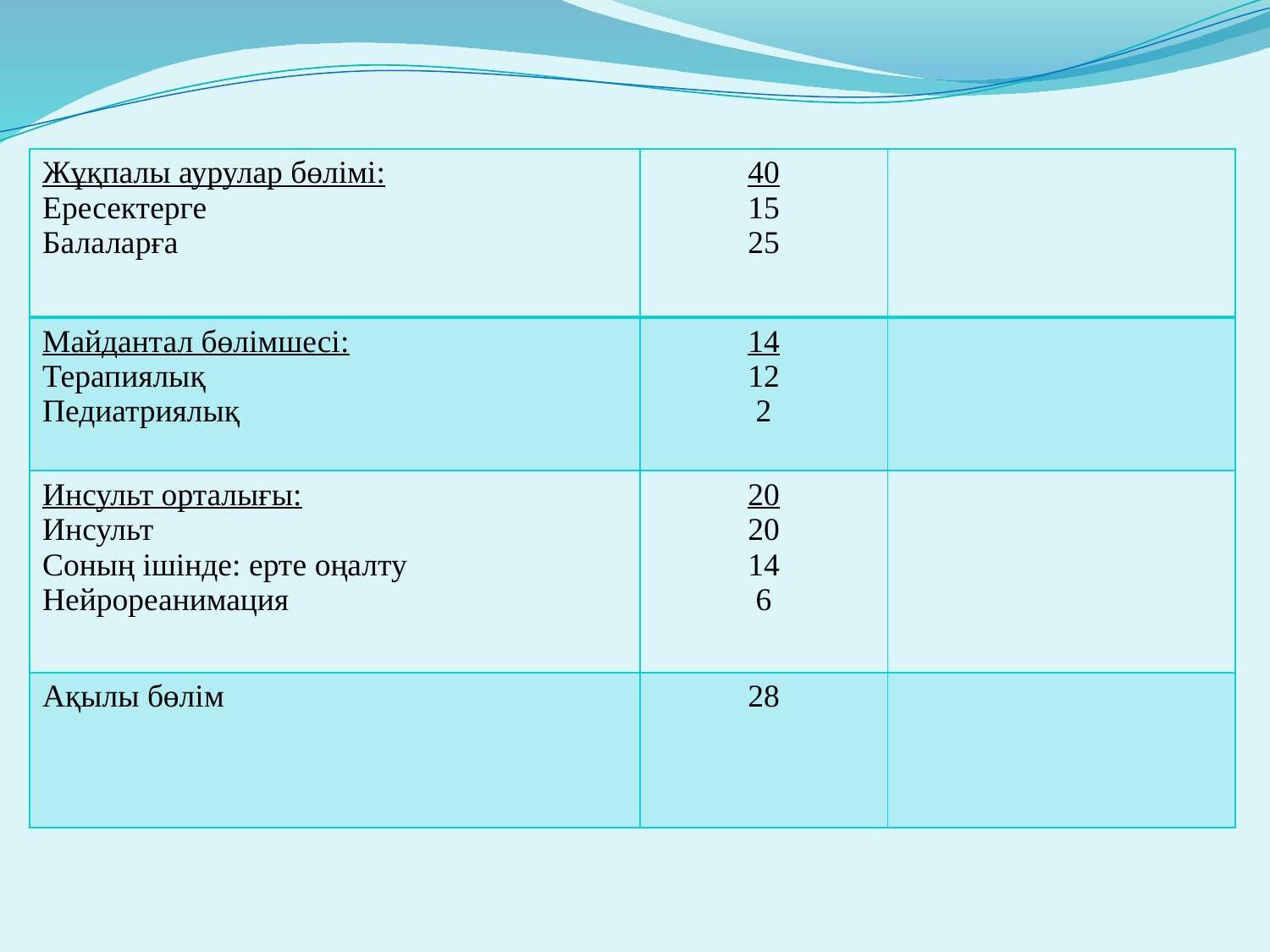

| Жұқпалы аурулар бөлімі: Ересектерге Балаларға | 40 15 25 |  |
| --- | --- | --- |
| Майдантал бөлімшесі: Терапиялық Педиатриялық | 14 12 2 |  |
| Инсульт орталығы: Инсульт Соның ішінде: ерте оңалту Нейрореанимация | 20 20 14 6 |  |
| Ақылы бөлім | 28 |  |